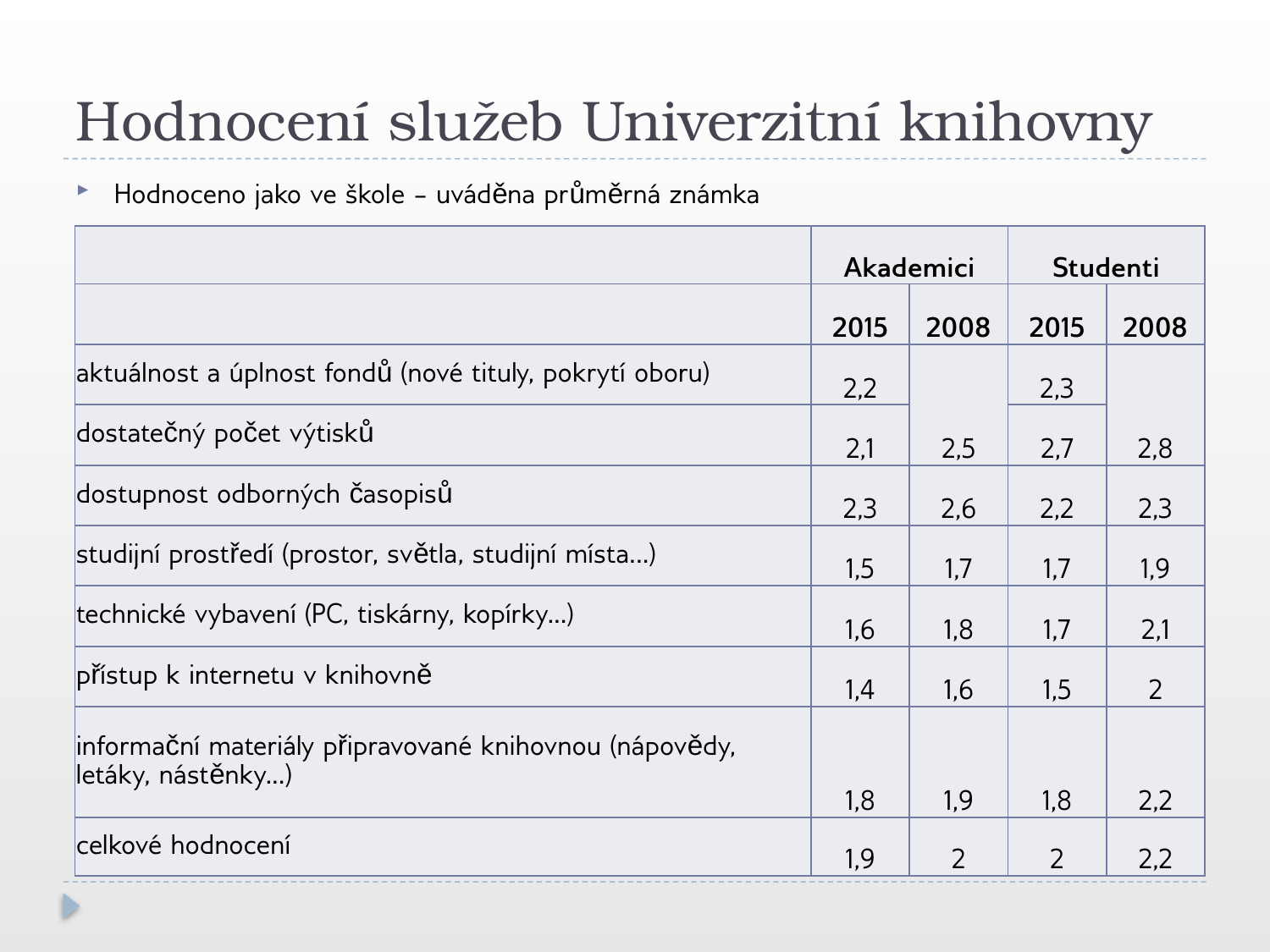

# Hodnocení služeb Univerzitní knihovny
Hodnoceno jako ve škole – uváděna průměrná známka

|  | Akademici |  | Studenti |  |
| --- | --- | --- | --- | --- |
|  | 2015 | 2008 | 2015 | 2008 |
| aktuálnost a úplnost fondů (nové tituly, pokrytí oboru) | 2,2 | 2,5 | 2,3 | 2,8 |
| dostatečný počet výtisků | 2,1 |  | 2,7 |  |
| dostupnost odborných časopisů | 2,3 | 2,6 | 2,2 | 2,3 |
| studijní prostředí (prostor, světla, studijní místa...) | 1,5 | 1,7 | 1,7 | 1,9 |
| technické vybavení (PC, tiskárny, kopírky...) | 1,6 | 1,8 | 1,7 | 2,1 |
| přístup k internetu v knihovně | 1,4 | 1,6 | 1,5 | 2 |
| informační materiály připravované knihovnou (nápovědy, letáky, nástěnky...) | 1,8 | 1,9 | 1,8 | 2,2 |
| celkové hodnocení | 1,9 | 2 | 2 | 2,2 |